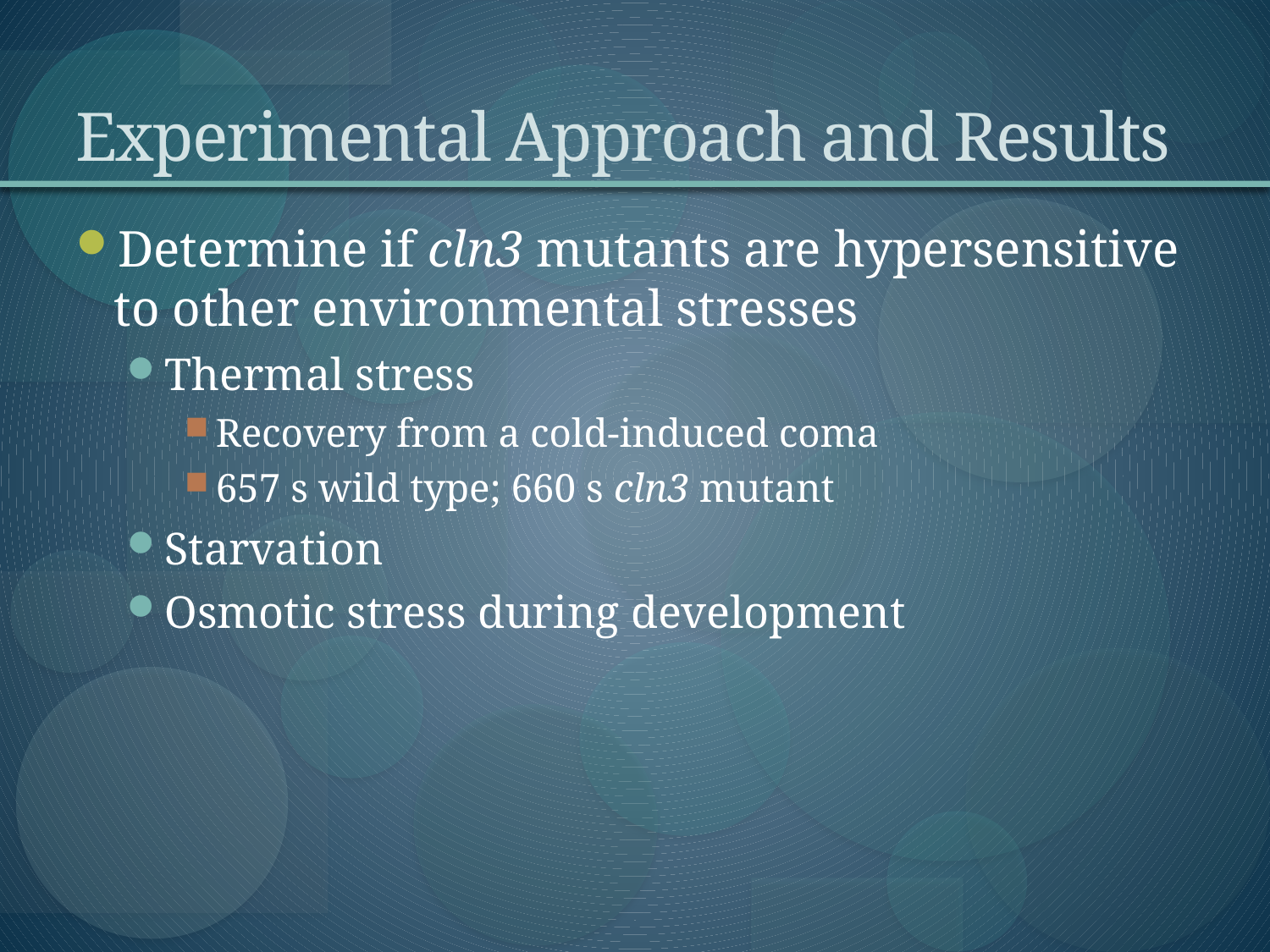

# Experimental Approach and Results
Determine if cln3 mutants are hypersensitive to other environmental stresses
Thermal stress
Recovery from a cold-induced coma
657 s wild type; 660 s cln3 mutant
Starvation
Osmotic stress during development